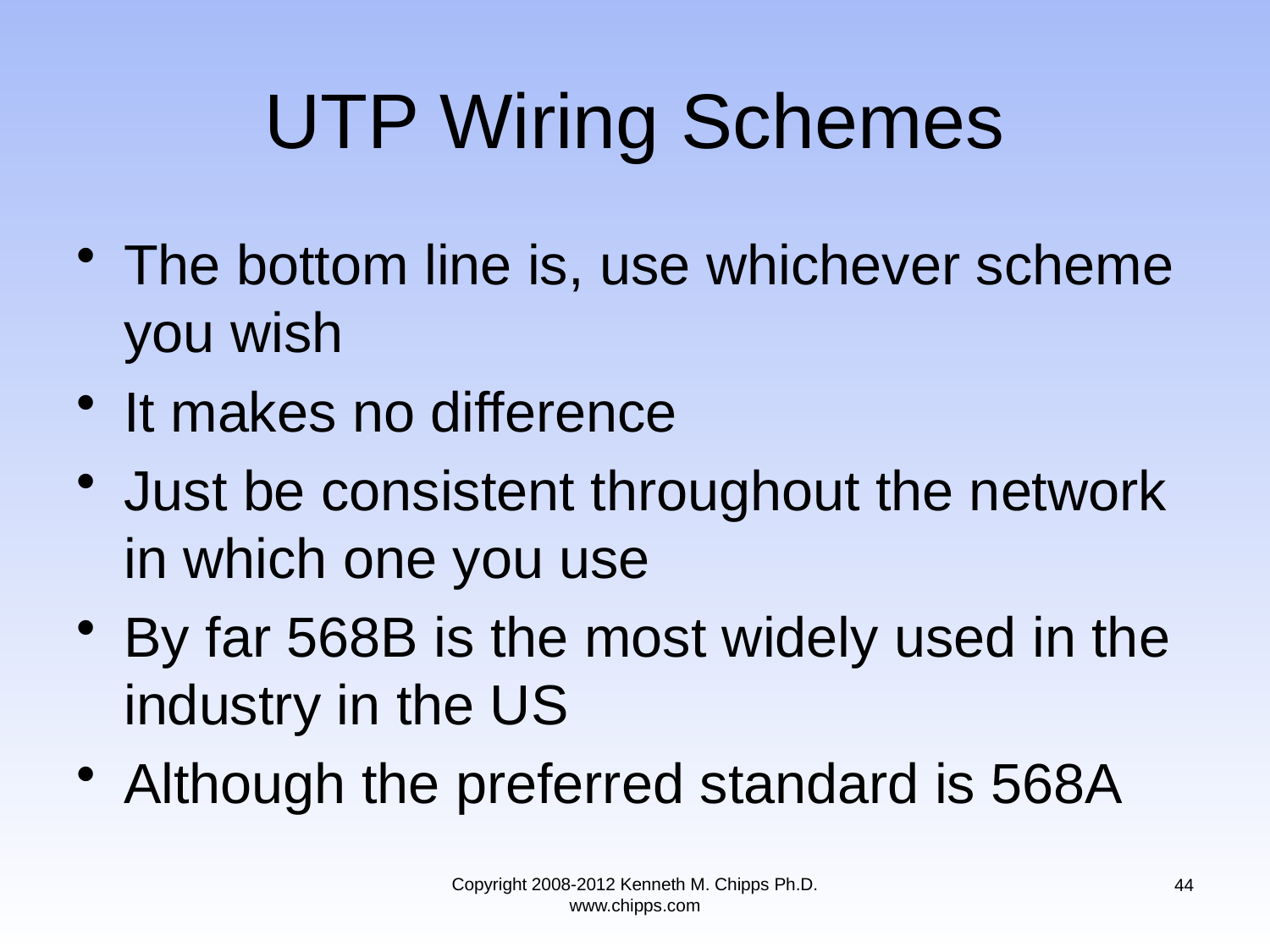

# UTP Wiring Schemes
The bottom line is, use whichever scheme you wish
It makes no difference
Just be consistent throughout the network in which one you use
By far 568B is the most widely used in the industry in the US
Although the preferred standard is 568A
Copyright 2008-2012 Kenneth M. Chipps Ph.D. www.chipps.com
44